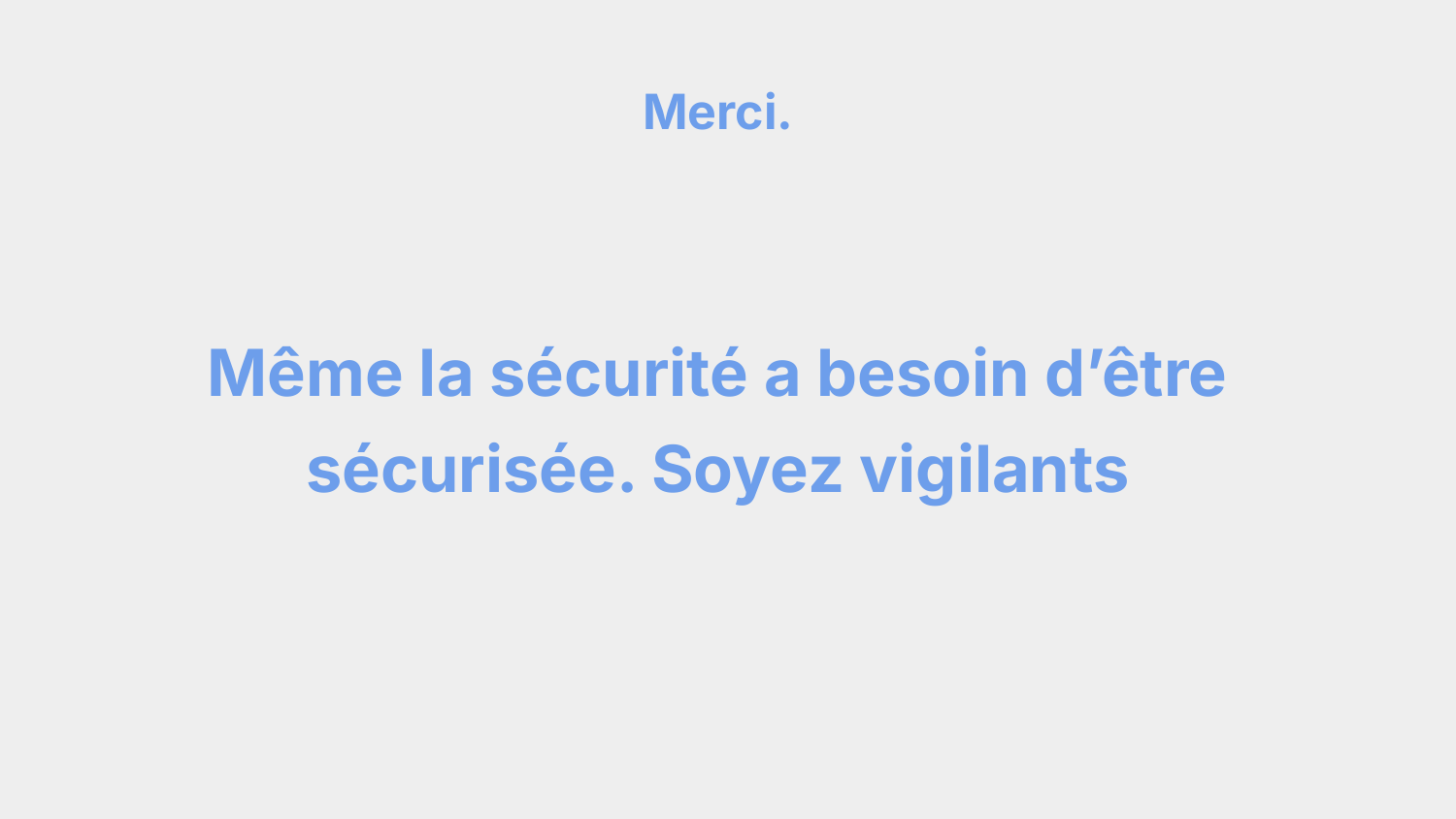

Merci.
Même la sécurité a besoin d’être sécurisée. Soyez vigilants